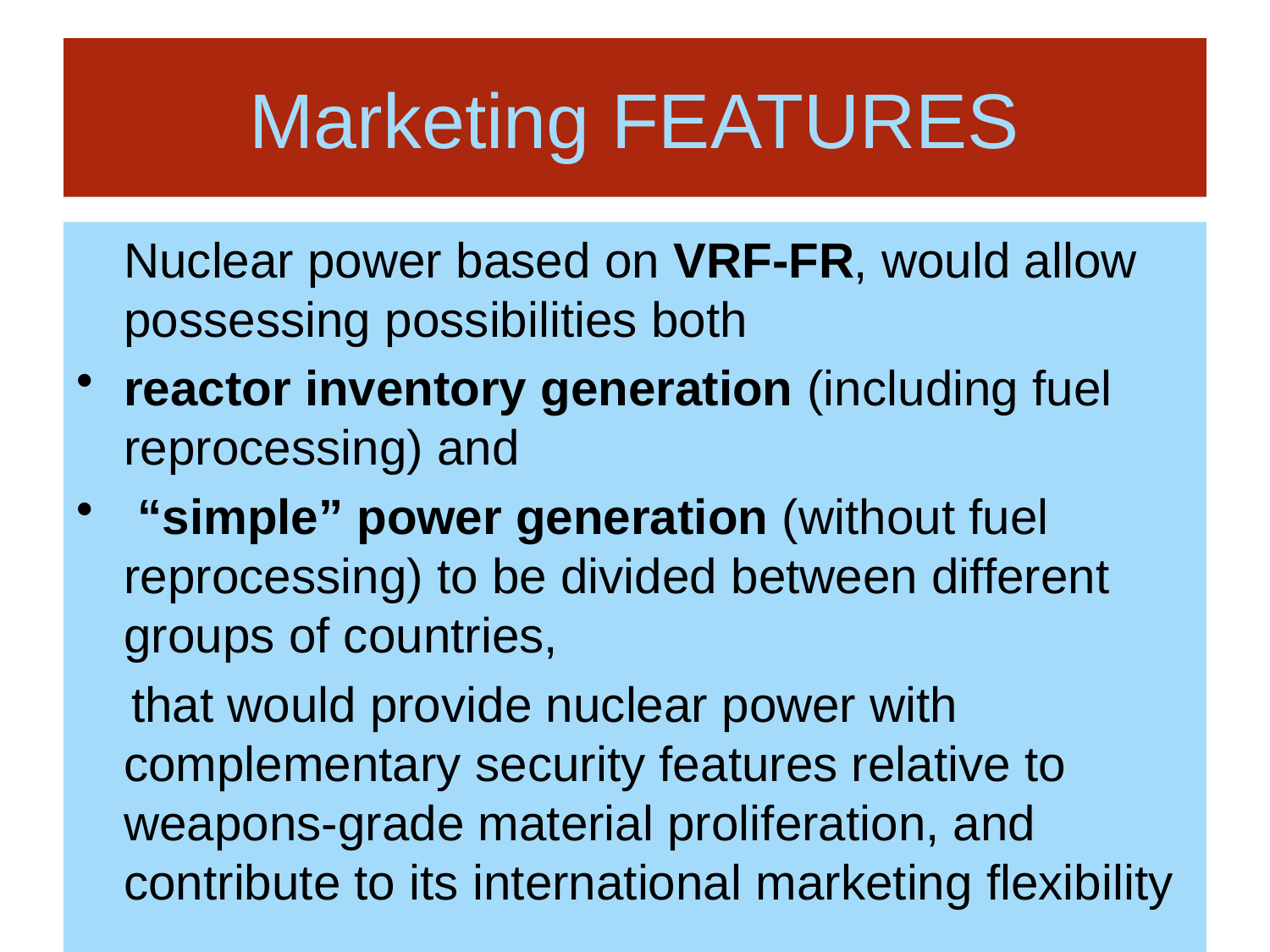

# Marketing FEATURES
	Nuclear power based on VRF-FR, would allow possessing possibilities both
reactor inventory generation (including fuel reprocessing) and
 “simple” power generation (without fuel reprocessing) to be divided between different groups of countries,
    that would provide nuclear power with complementary security features relative to weapons-grade material proliferation, and contribute to its international marketing flexibility